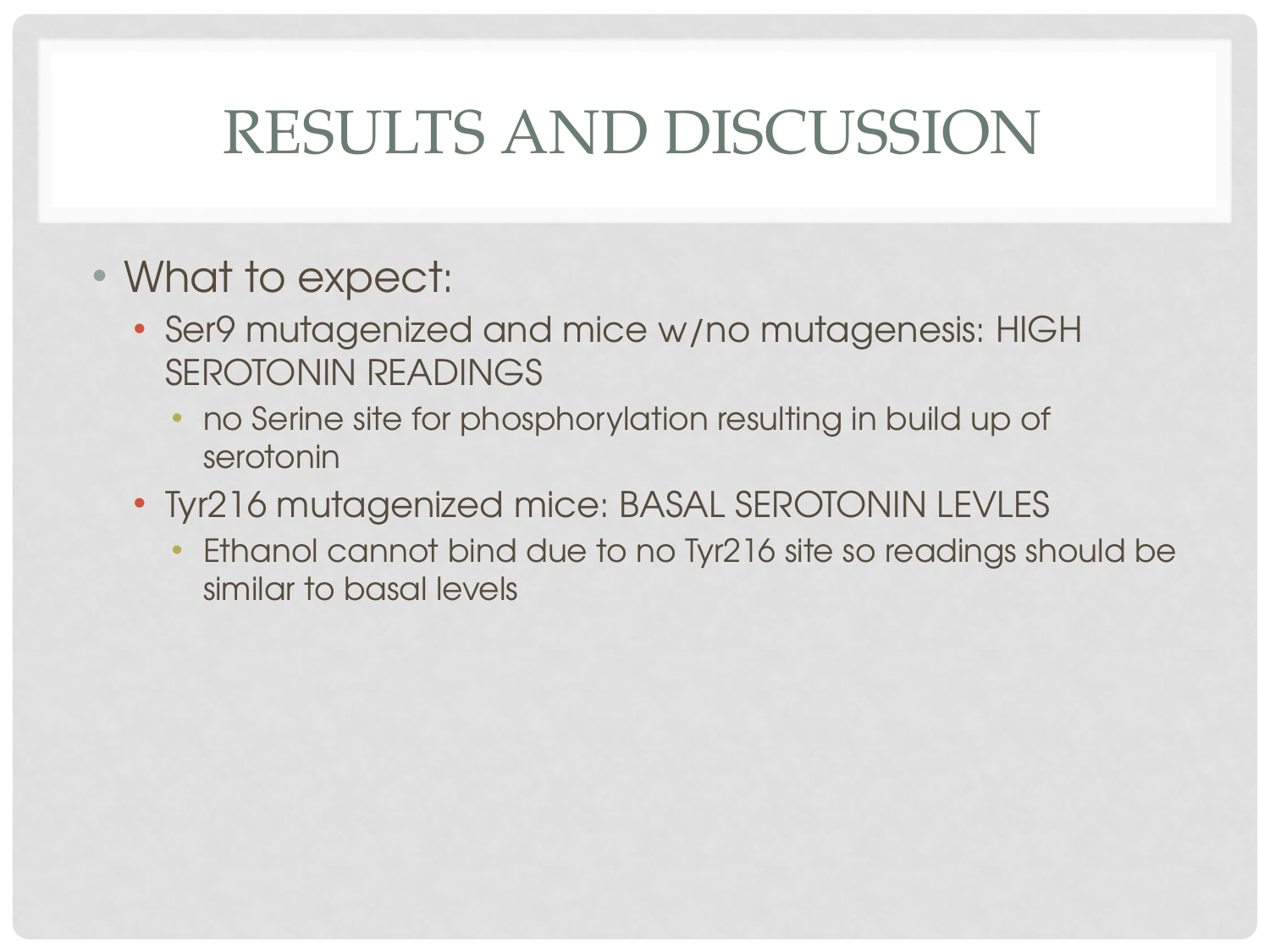

# Results and Discussion
What to expect:
Ser9 mutagenized and mice w/no mutagenesis: HIGH SEROTONIN READINGS
no Serine site for phosphorylation resulting in build up of serotonin
Tyr216 mutagenized mice: BASAL SEROTONIN LEVLES
Ethanol cannot bind due to no Tyr216 site so readings should be similar to basal levels